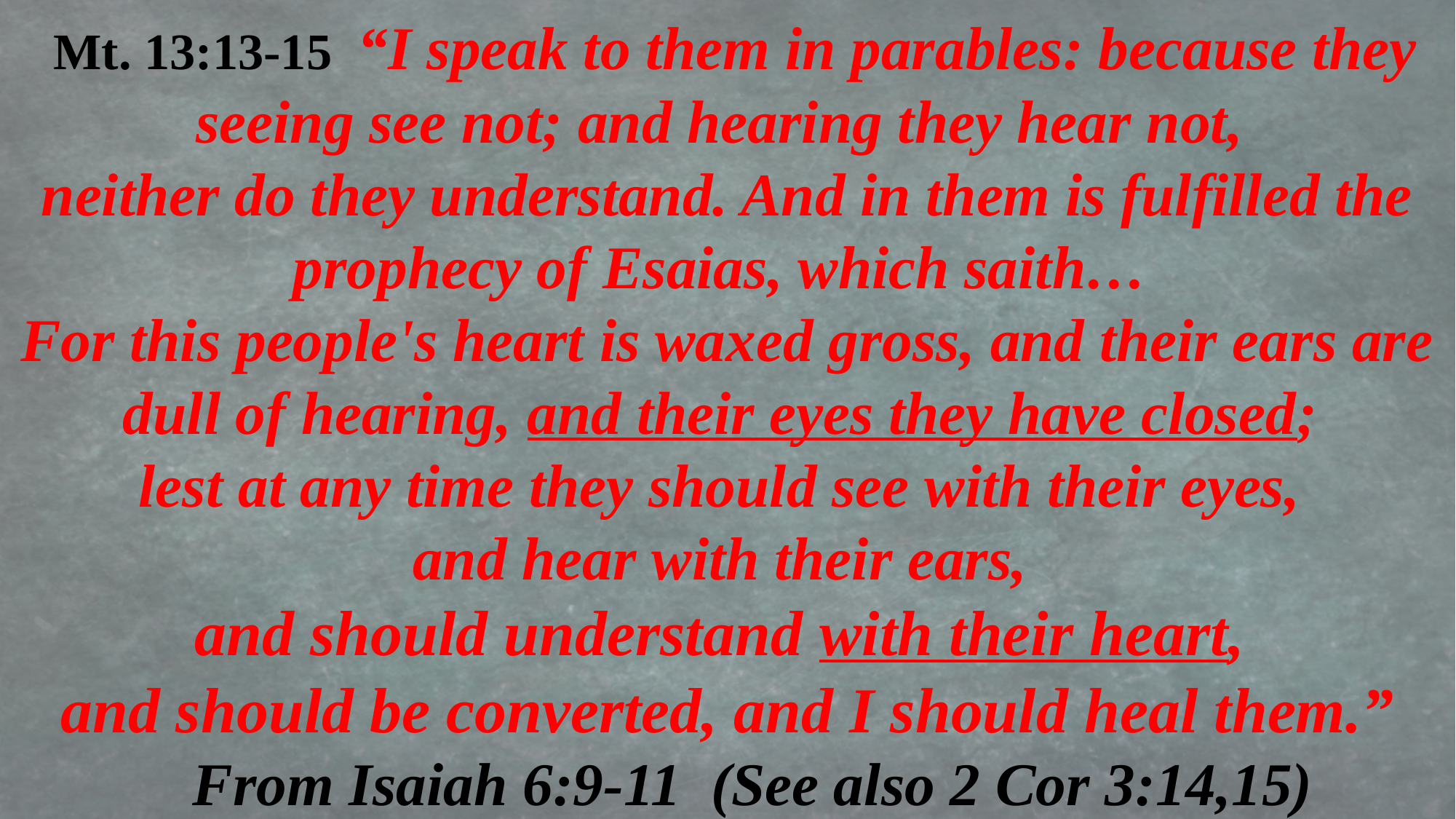

Mt. 13:13-15  “I speak to them in parables: because they seeing see not; and hearing they hear not,
neither do they understand. And in them is fulfilled the prophecy of Esaias, which saith…
For this people's heart is waxed gross, and their ears are dull of hearing, and their eyes they have closed;
lest at any time they should see with their eyes,
and hear with their ears,
and should understand with their heart,
and should be converted, and I should heal them.”
    From Isaiah 6:9-11  (See also 2 Cor 3:14,15)